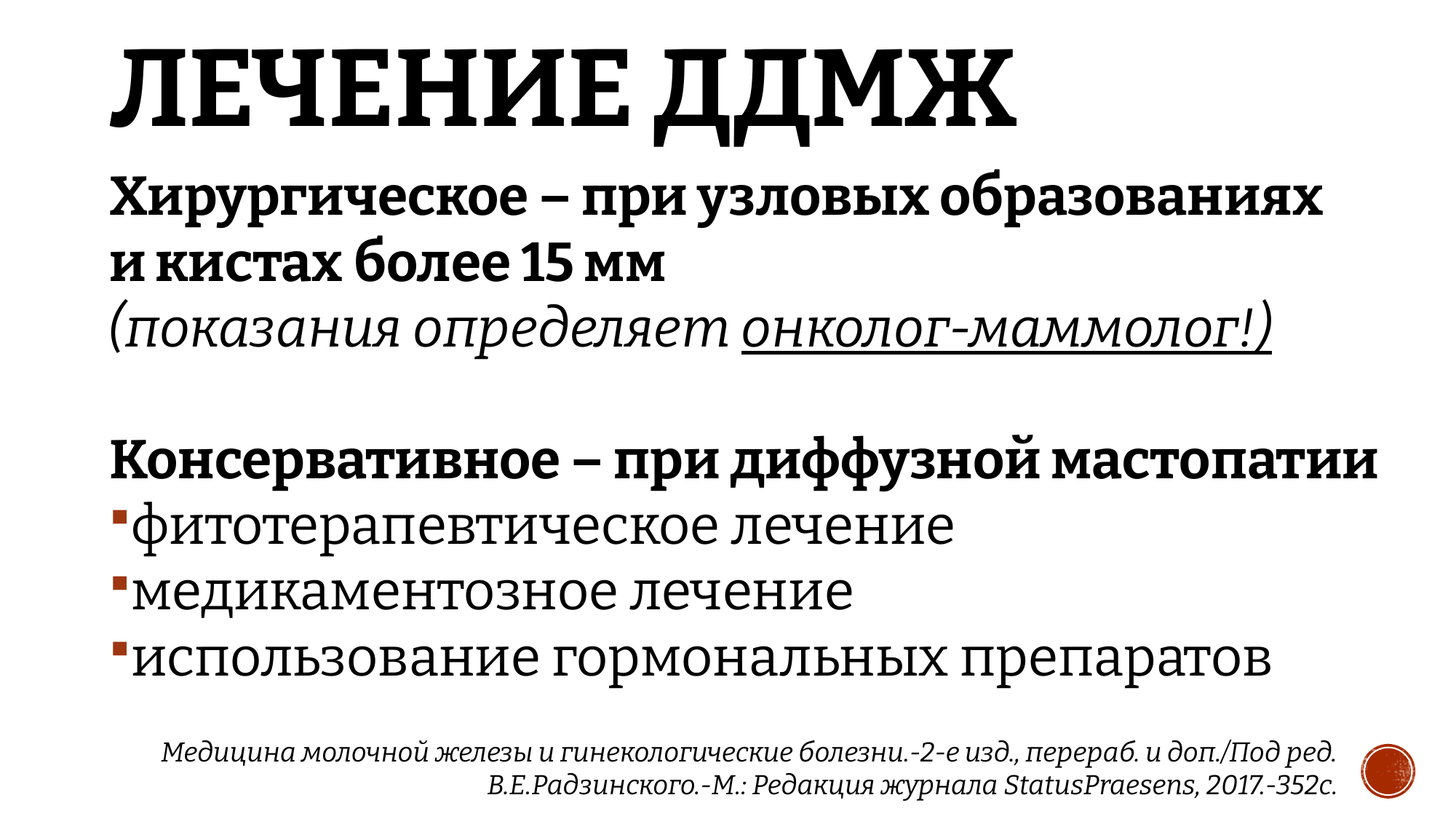

# ЛЕЧЕНИЕ ДДМЖ
Хирургическое – при узловых образованиях
и кистах более 15 мм
(показания определяет онколог-маммолог!)

Консервативное – при диффузной мастопатии
фитотерапевтическое лечение
медикаментозное лечение
использование гормональных препаратов

Медицина молочной железы и гинекологические болезни.-2-е изд., перераб. и доп./Под ред. В.Е.Радзинского.-М.: Редакция журнала StatusPraesens, 2017.-352с.